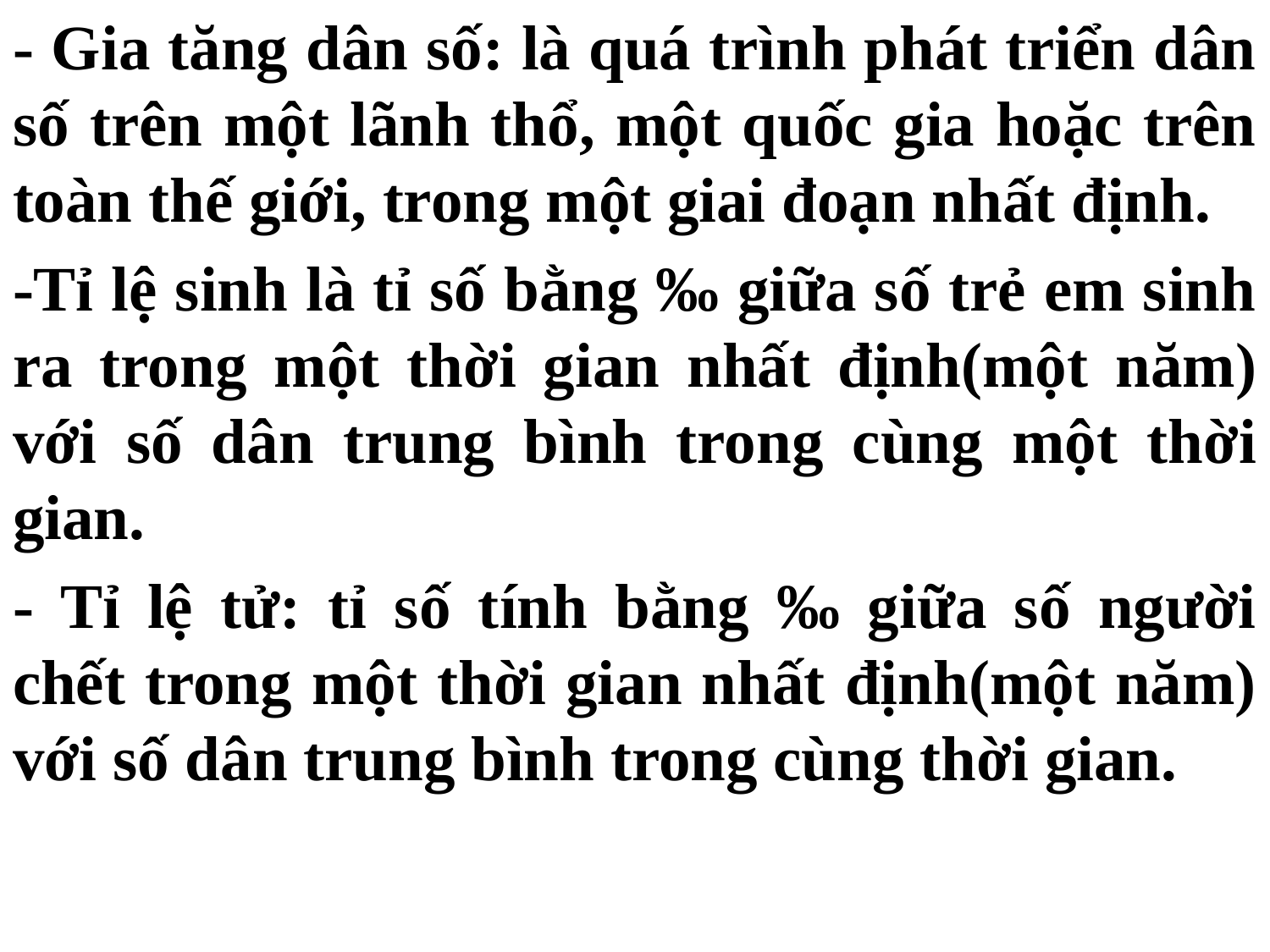

- Gia tăng dân số: là quá trình phát triển dân số trên một lãnh thổ, một quốc gia hoặc trên toàn thế giới, trong một giai đoạn nhất định.
-Tỉ lệ sinh là tỉ số bằng ‰ giữa số trẻ em sinh ra trong một thời gian nhất định(một năm) với số dân trung bình trong cùng một thời gian.
- Tỉ lệ tử: tỉ số tính bằng ‰ giữa số người chết trong một thời gian nhất định(một năm) với số dân trung bình trong cùng thời gian.